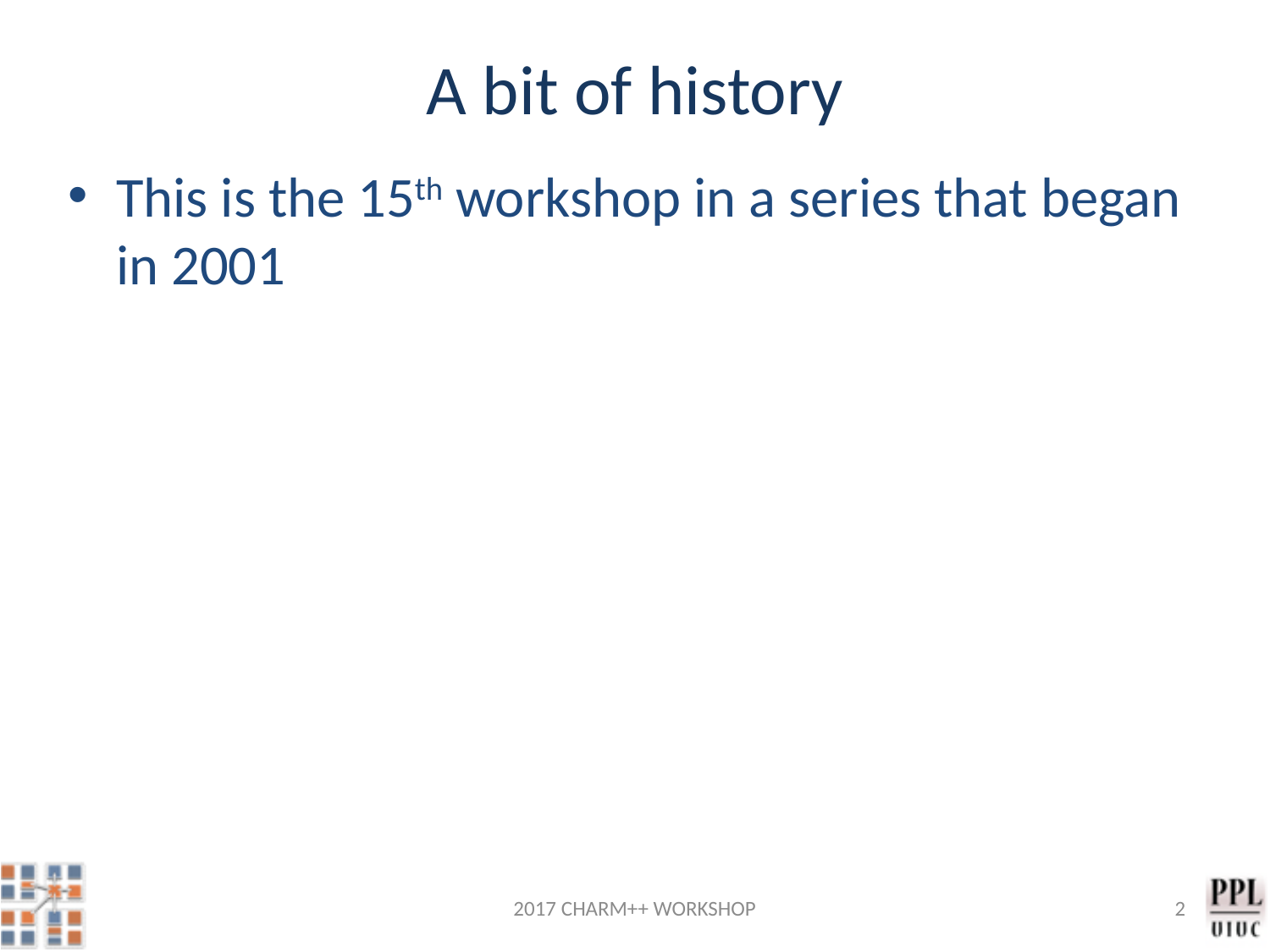

# A bit of history
This is the 15th workshop in a series that began in 2001
2017 CHARM++ WORKSHOP
2